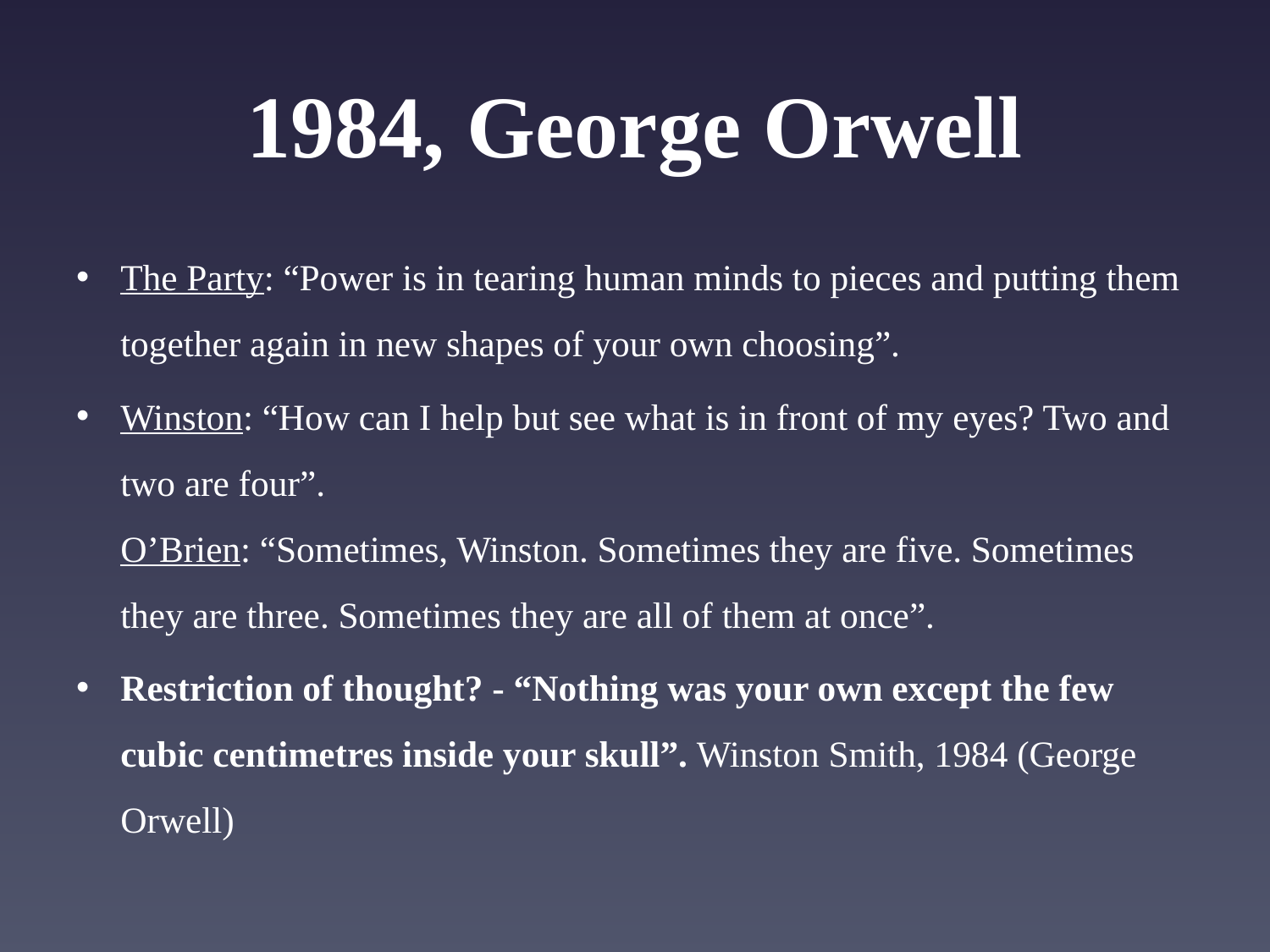

# 1984, George Orwell
The Party: “Power is in tearing human minds to pieces and putting them together again in new shapes of your own choosing”.
Winston: “How can I help but see what is in front of my eyes? Two and two are four”.
O’Brien: “Sometimes, Winston. Sometimes they are five. Sometimes they are three. Sometimes they are all of them at once”.
Restriction of thought? - “Nothing was your own except the few cubic centimetres inside your skull”. Winston Smith, 1984 (George Orwell)